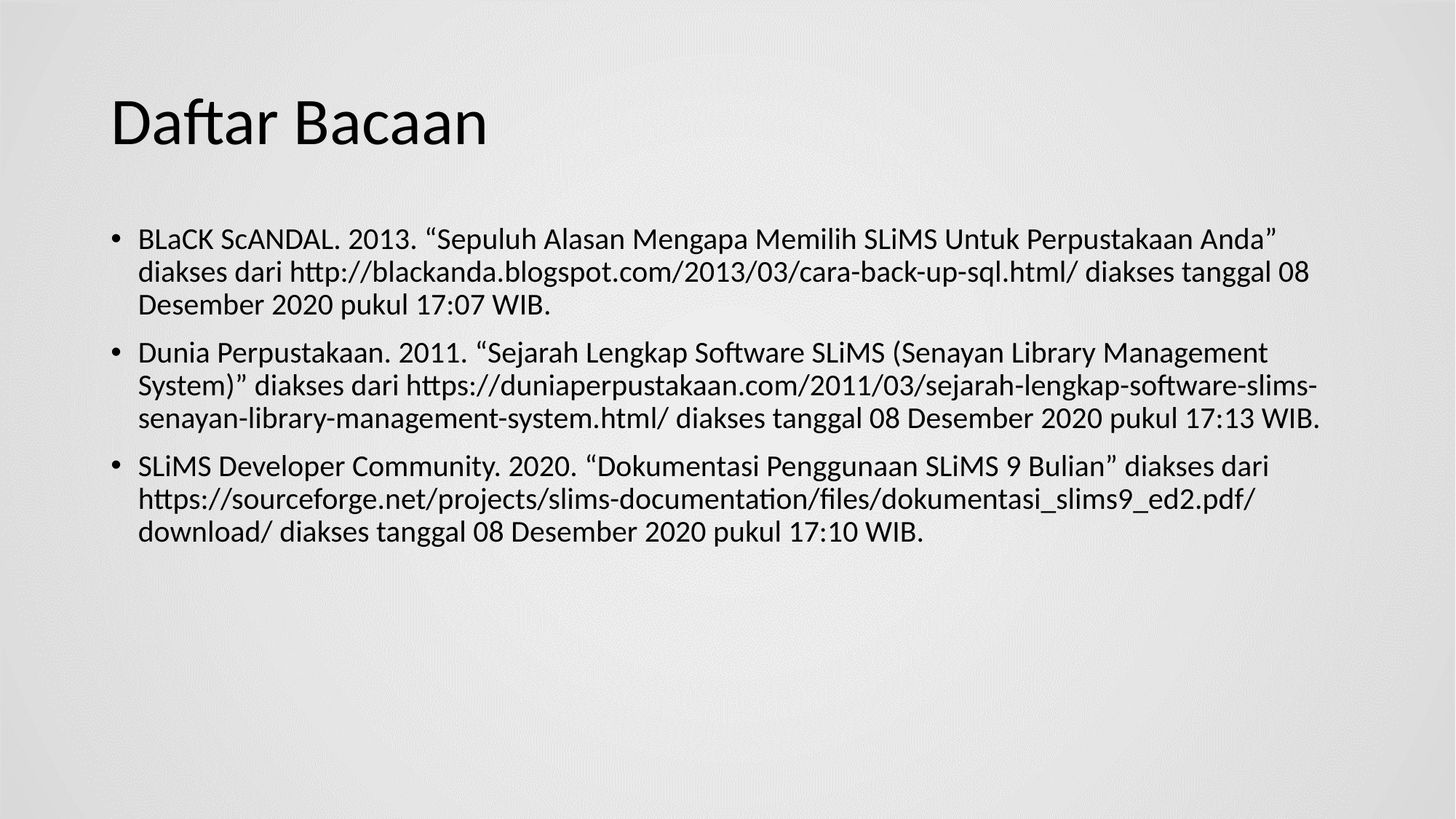

# Daftar Bacaan
BLaCK ScANDAL. 2013. “Sepuluh Alasan Mengapa Memilih SLiMS Untuk Perpustakaan Anda” diakses dari http://blackanda.blogspot.com/2013/03/cara-back-up-sql.html/ diakses tanggal 08 Desember 2020 pukul 17:07 WIB.
Dunia Perpustakaan. 2011. “Sejarah Lengkap Software SLiMS (Senayan Library Management System)” diakses dari https://duniaperpustakaan.com/2011/03/sejarah-lengkap-software-slims-senayan-library-management-system.html/ diakses tanggal 08 Desember 2020 pukul 17:13 WIB.
SLiMS Developer Community. 2020. “Dokumentasi Penggunaan SLiMS 9 Bulian” diakses dari https://sourceforge.net/projects/slims-documentation/files/dokumentasi_slims9_ed2.pdf/download/ diakses tanggal 08 Desember 2020 pukul 17:10 WIB.